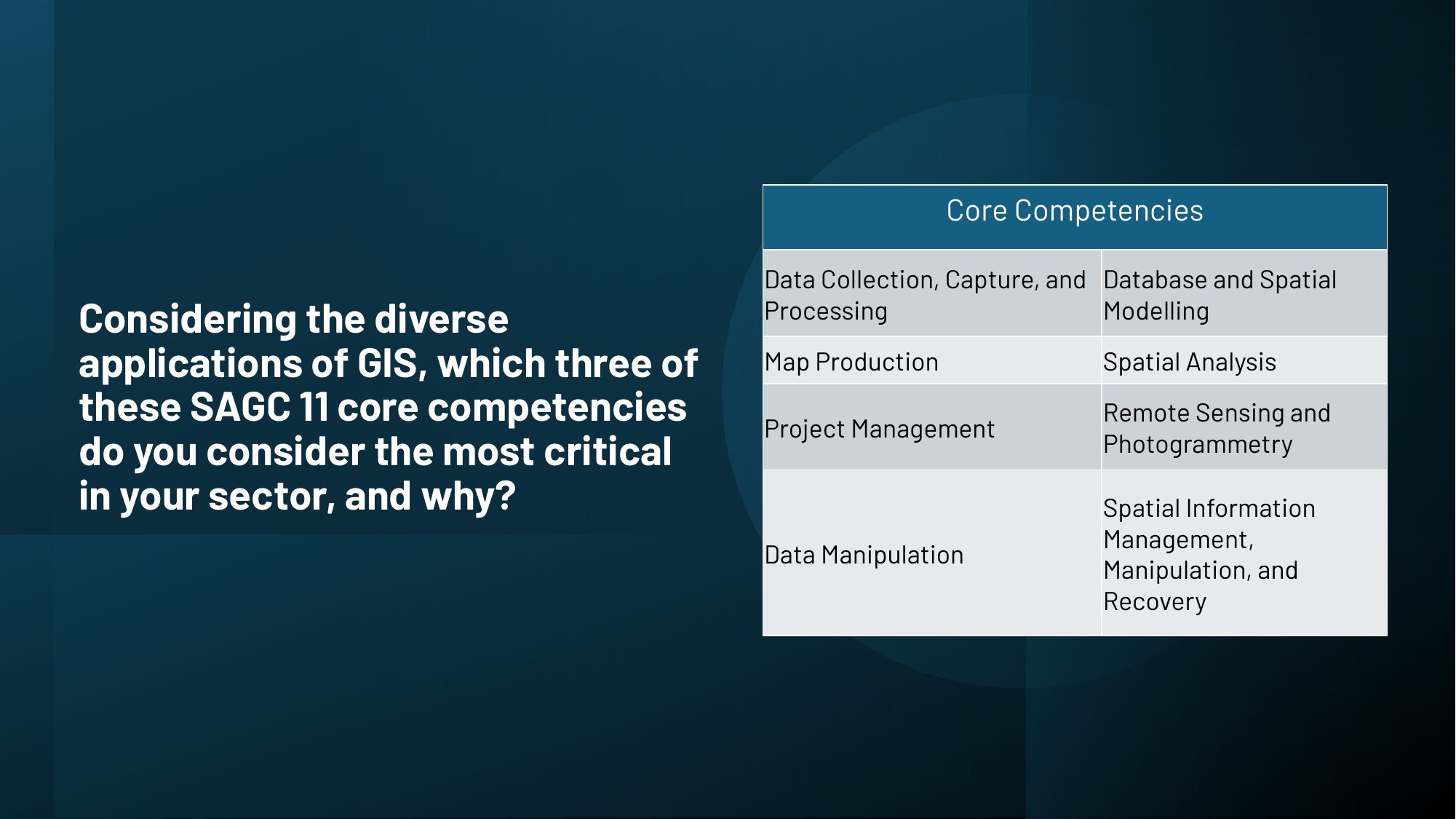

| Core Competencies |  |
| --- | --- |
| Data Collection, Capture, and Processing | Database and Spatial Modelling |
| Map Production | Spatial Analysis |
| Project Management | Remote Sensing and Photogrammetry |
| Data Manipulation | Spatial Information Management, Manipulation, and Recovery |

Considering the diverse applications of GIS, which three of these SAGC 11 core competencies do you consider the most critical in your sector, and why?